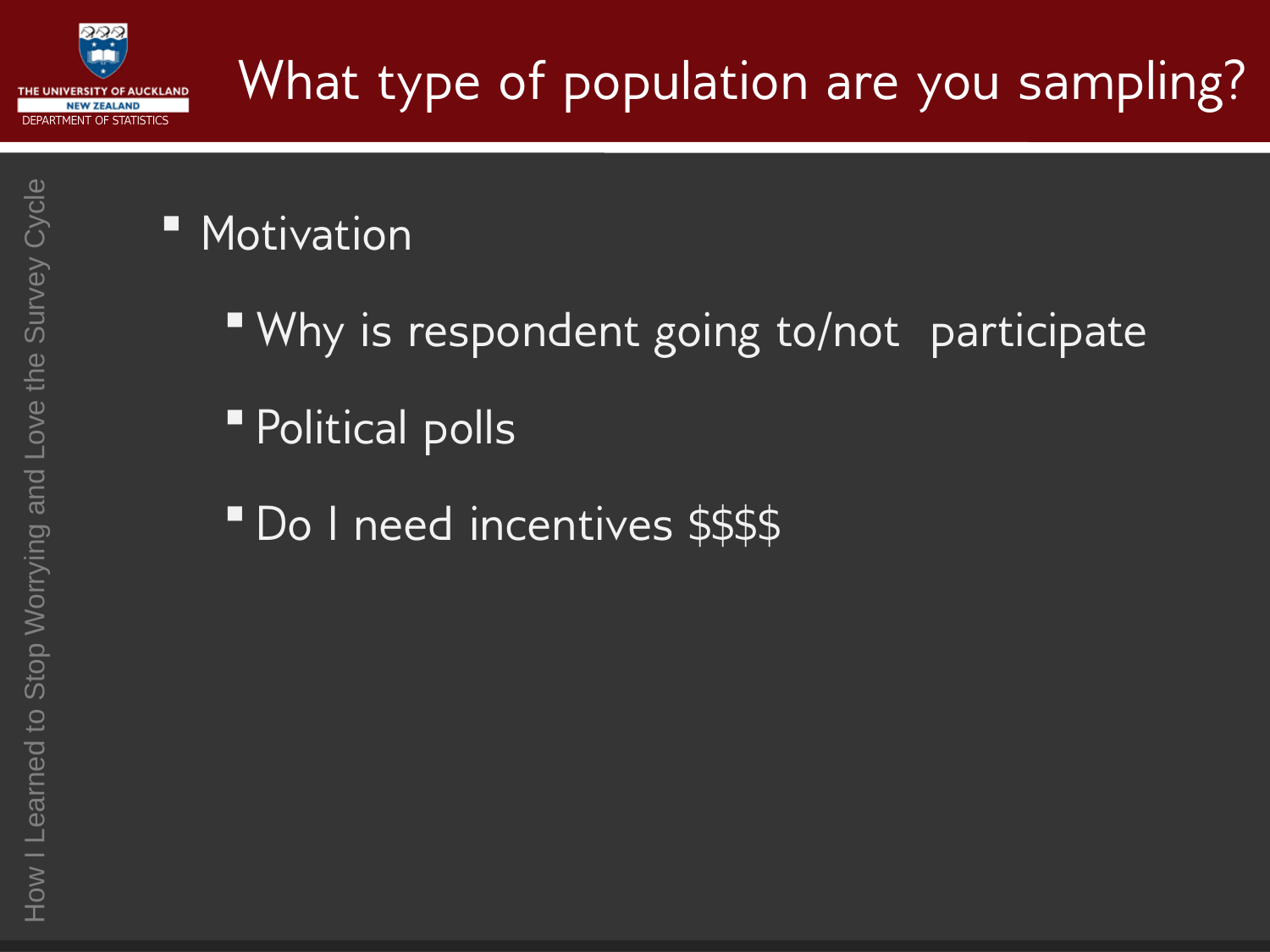

# What type of population are you sampling?
Motivation
Why is respondent going to/not  participate
Political polls
Do I need incentives $$$$